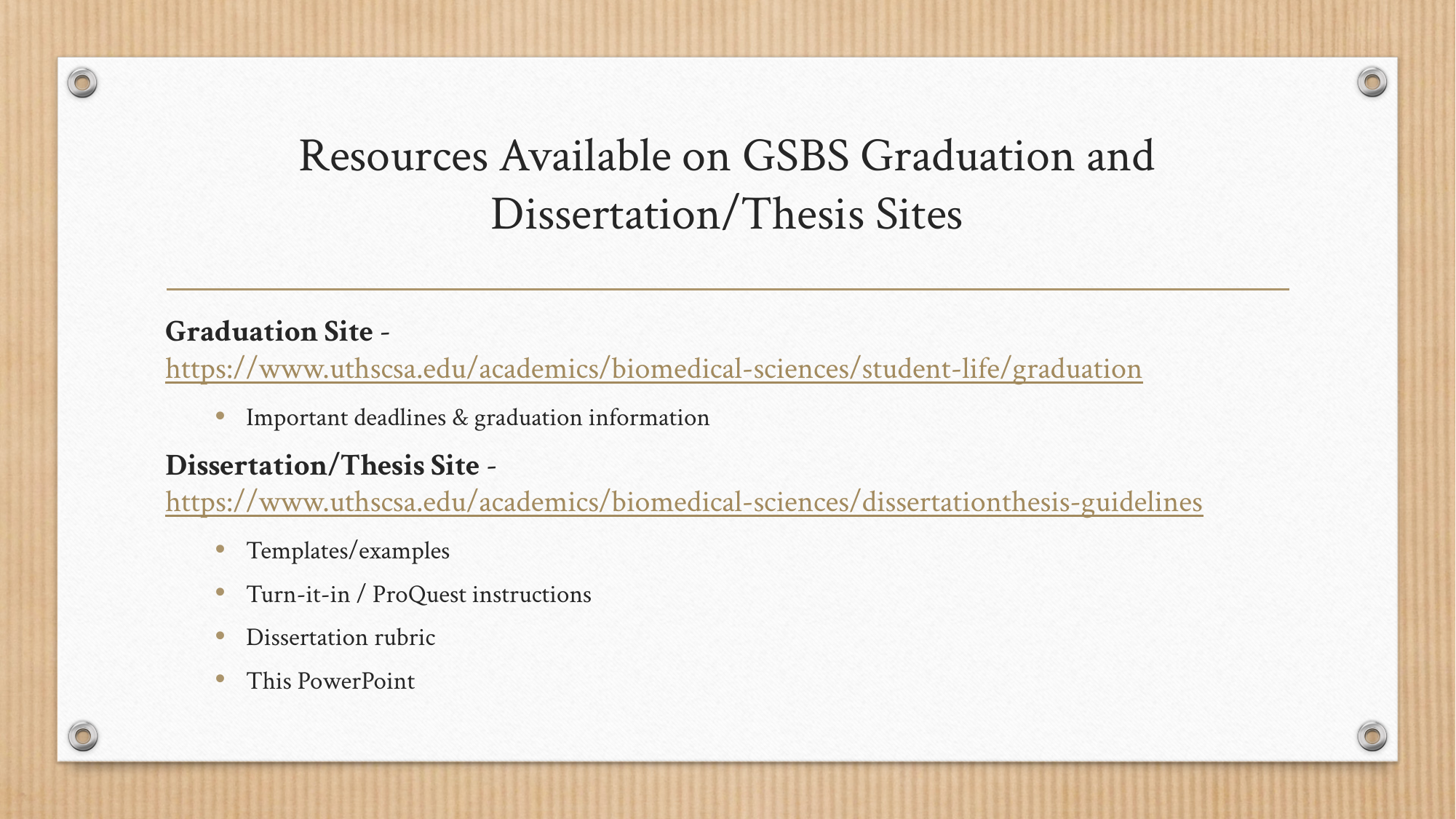

# Resources Available on GSBS Graduation and Dissertation/Thesis Sites
Graduation Site - https://www.uthscsa.edu/academics/biomedical-sciences/student-life/graduation
Important deadlines & graduation information
Dissertation/Thesis Site - https://www.uthscsa.edu/academics/biomedical-sciences/dissertationthesis-guidelines
Templates/examples
Turn-it-in / ProQuest instructions
Dissertation rubric
This PowerPoint